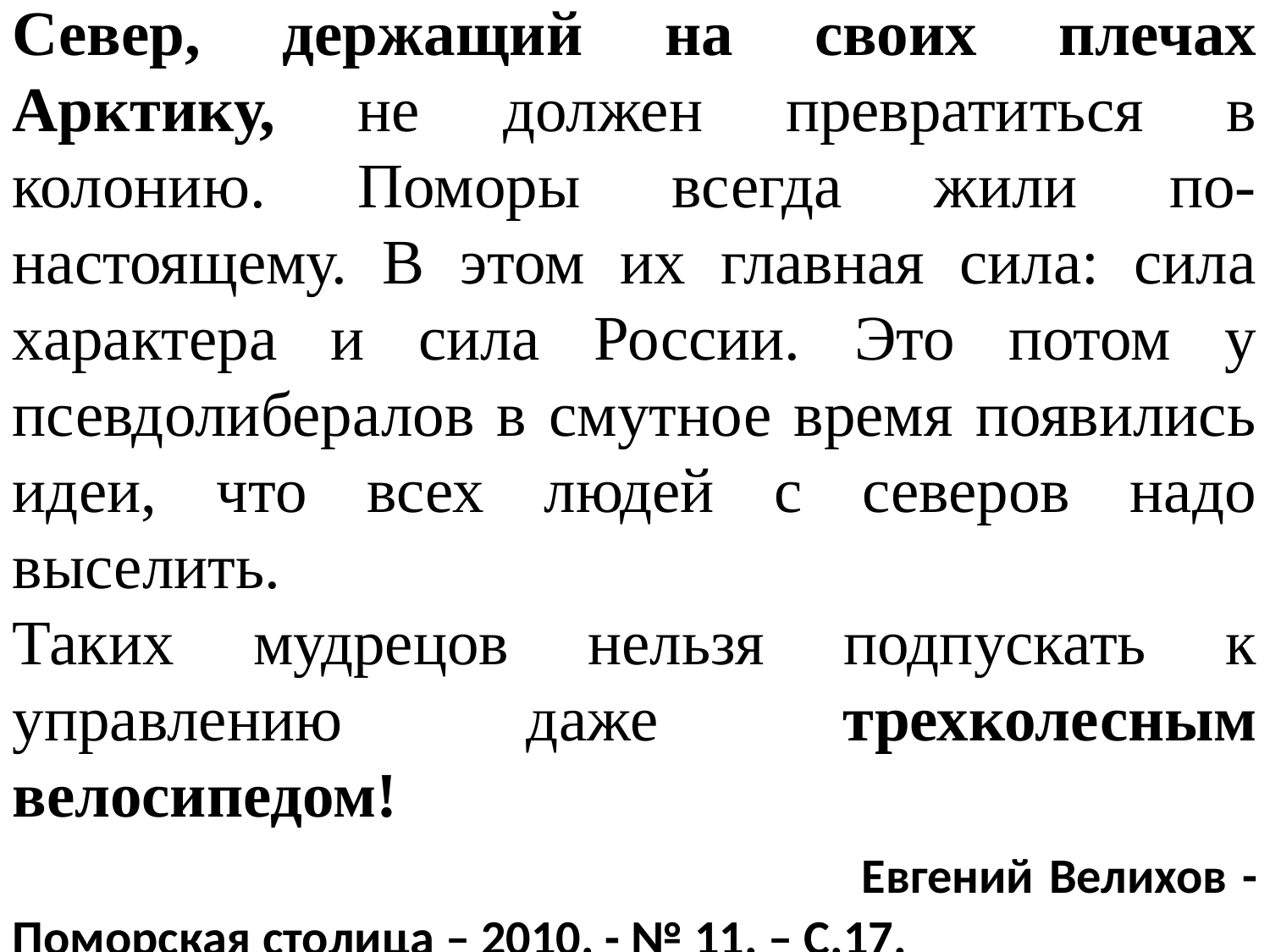

Север, держащий на своих плечах Арктику, не должен превратиться в колонию. Поморы всегда жили по-настоящему. В этом их главная сила: сила характера и сила России. Это потом у псевдолибералов в смутное время появились идеи, что всех людей с северов надо выселить.
Таких мудрецов нельзя подпускать к управлению даже трехколесным велосипедом!
                                              Евгений Велихов - Поморская столица – 2010. - № 11. – С.17.